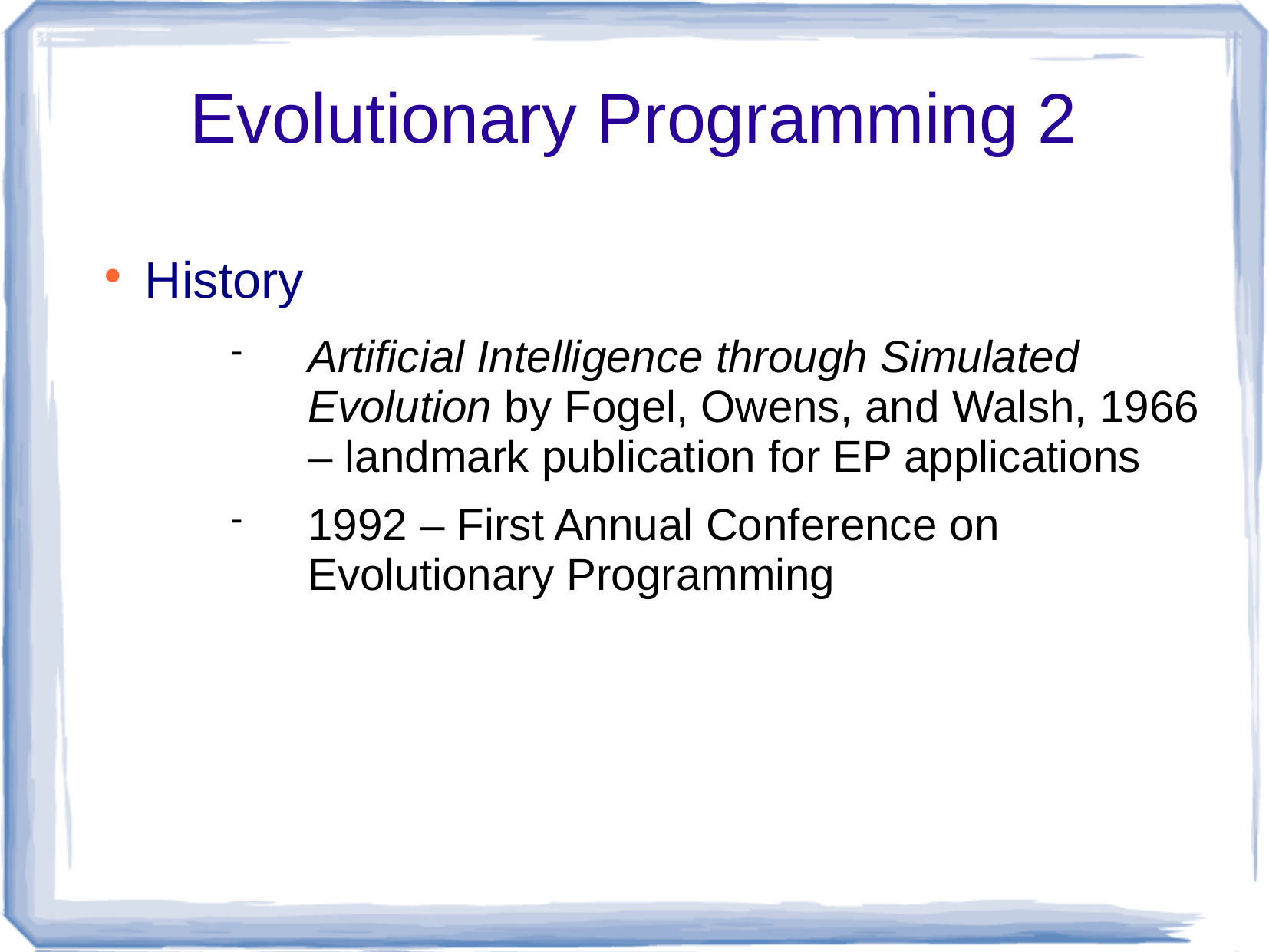

# Evolutionary Programming 2
History
Artificial Intelligence through Simulated Evolution by Fogel, Owens, and Walsh, 1966 – landmark publication for EP applications
1992 – First Annual Conference on Evolutionary Programming